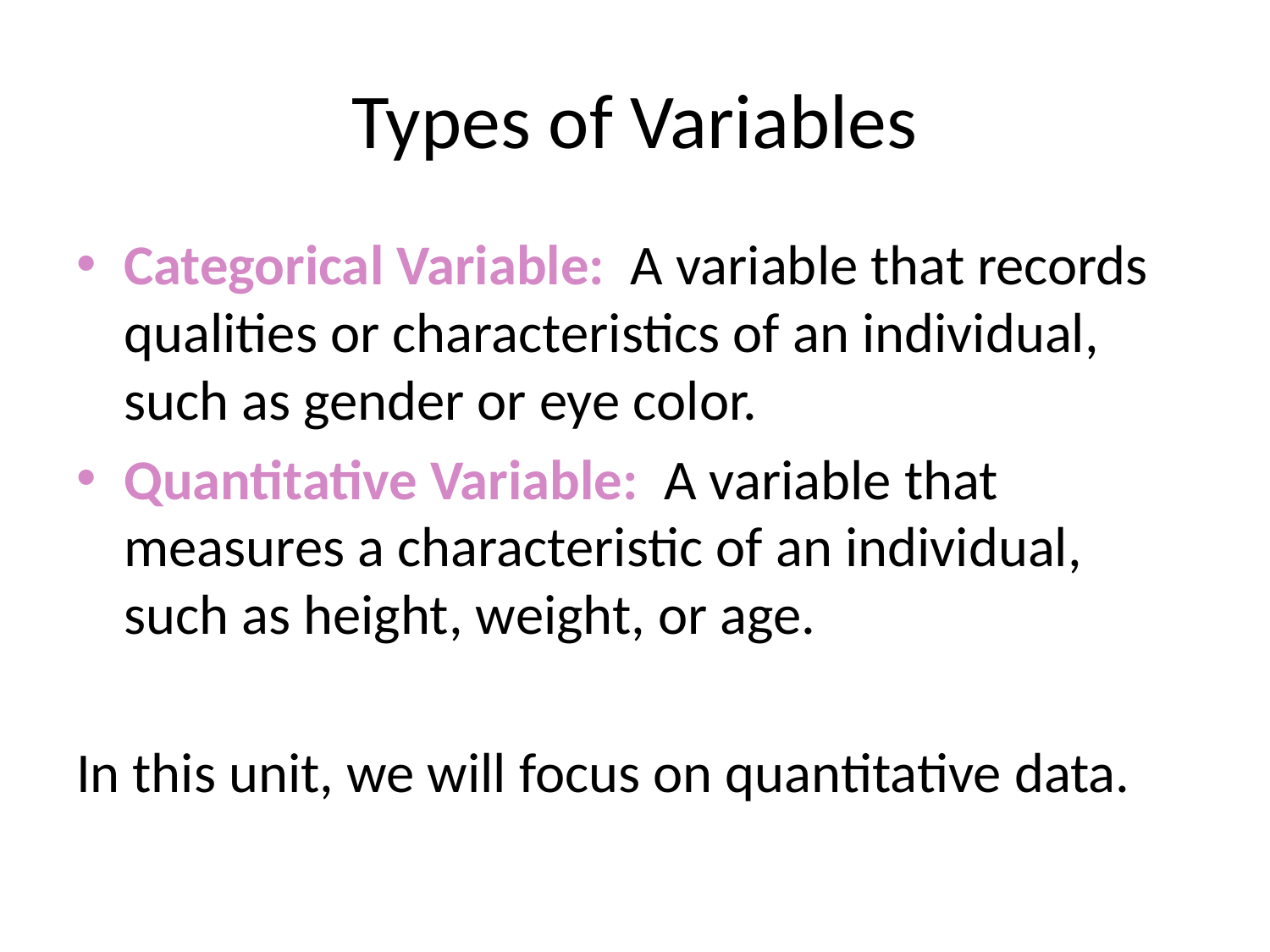

# Types of Variables
Categorical Variable:  A variable that records qualities or characteristics of an individual, such as gender or eye color.
Quantitative Variable:  A variable that measures a characteristic of an individual, such as height, weight, or age.

In this unit, we will focus on quantitative data.